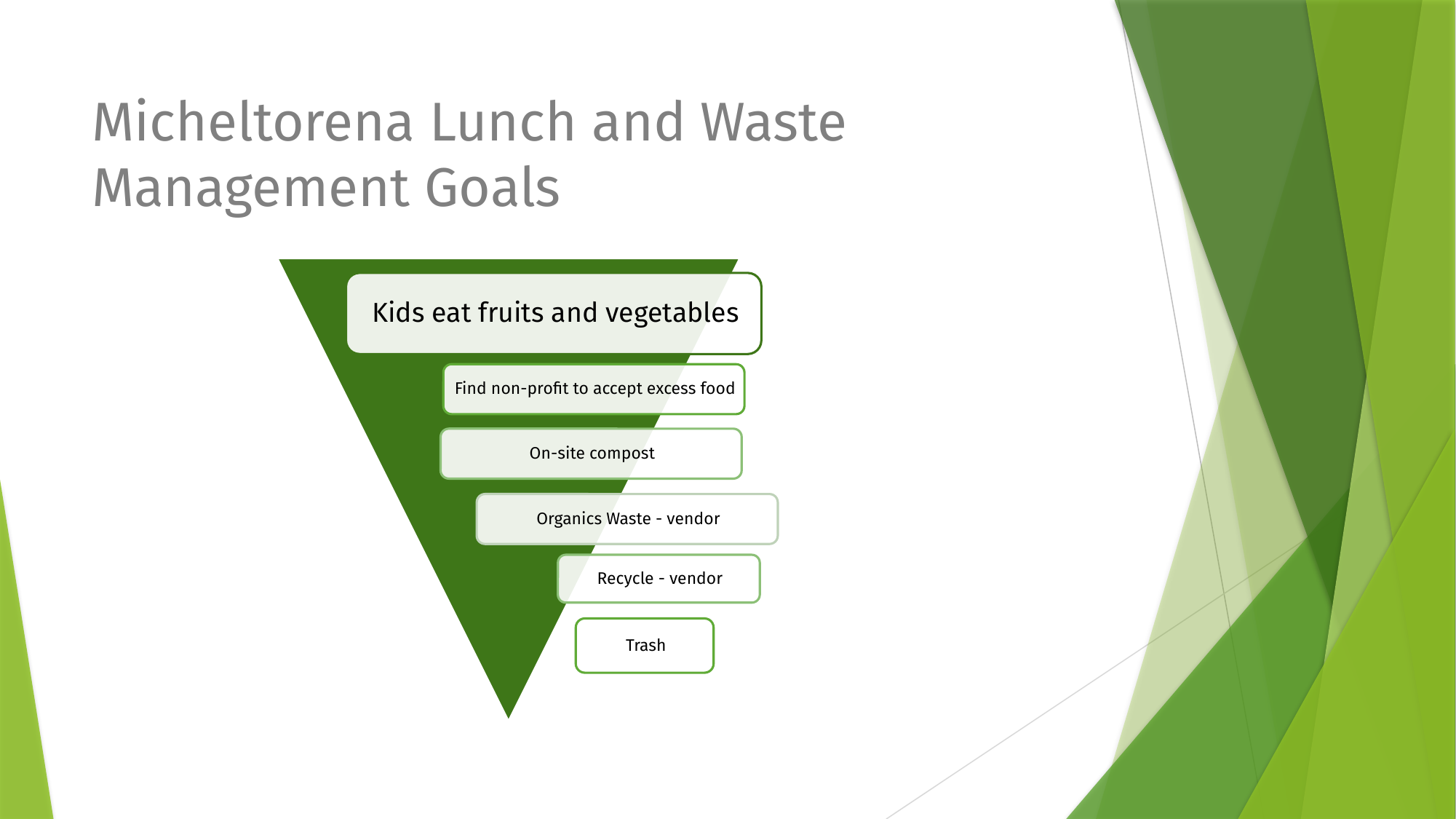

# Micheltorena Lunch and Waste Management Goals
Kids eat fruits and vegetables
Find non-profit to accept excess food
On-site compost
Organics Waste - vendor
Recycle - vendor
Trash